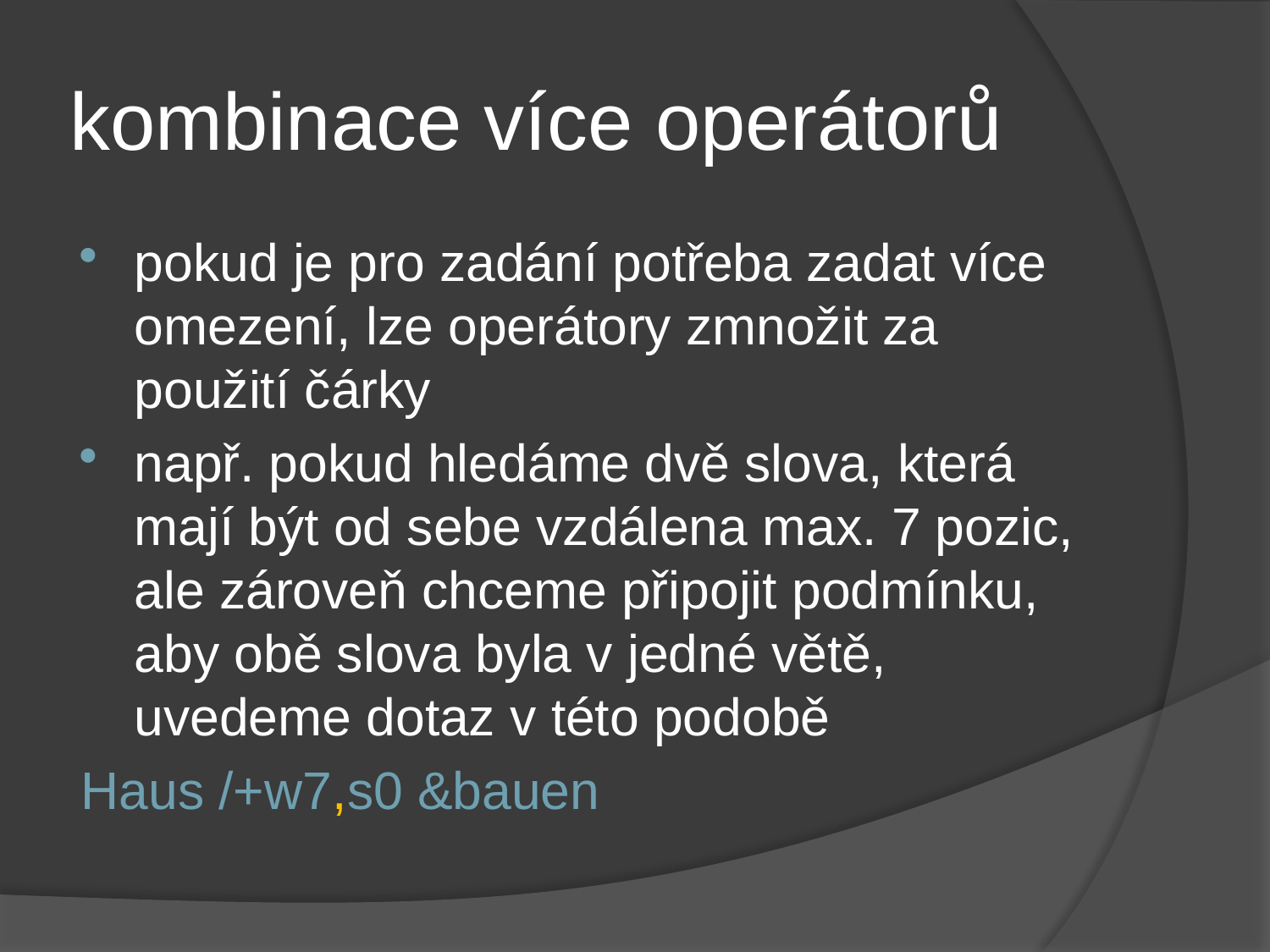

# kombinace více operátorů
pokud je pro zadání potřeba zadat více omezení, lze operátory zmnožit za použití čárky
např. pokud hledáme dvě slova, která mají být od sebe vzdálena max. 7 pozic, ale zároveň chceme připojit podmínku, aby obě slova byla v jedné větě, uvedeme dotaz v této podobě
Haus /+w7,s0 &bauen